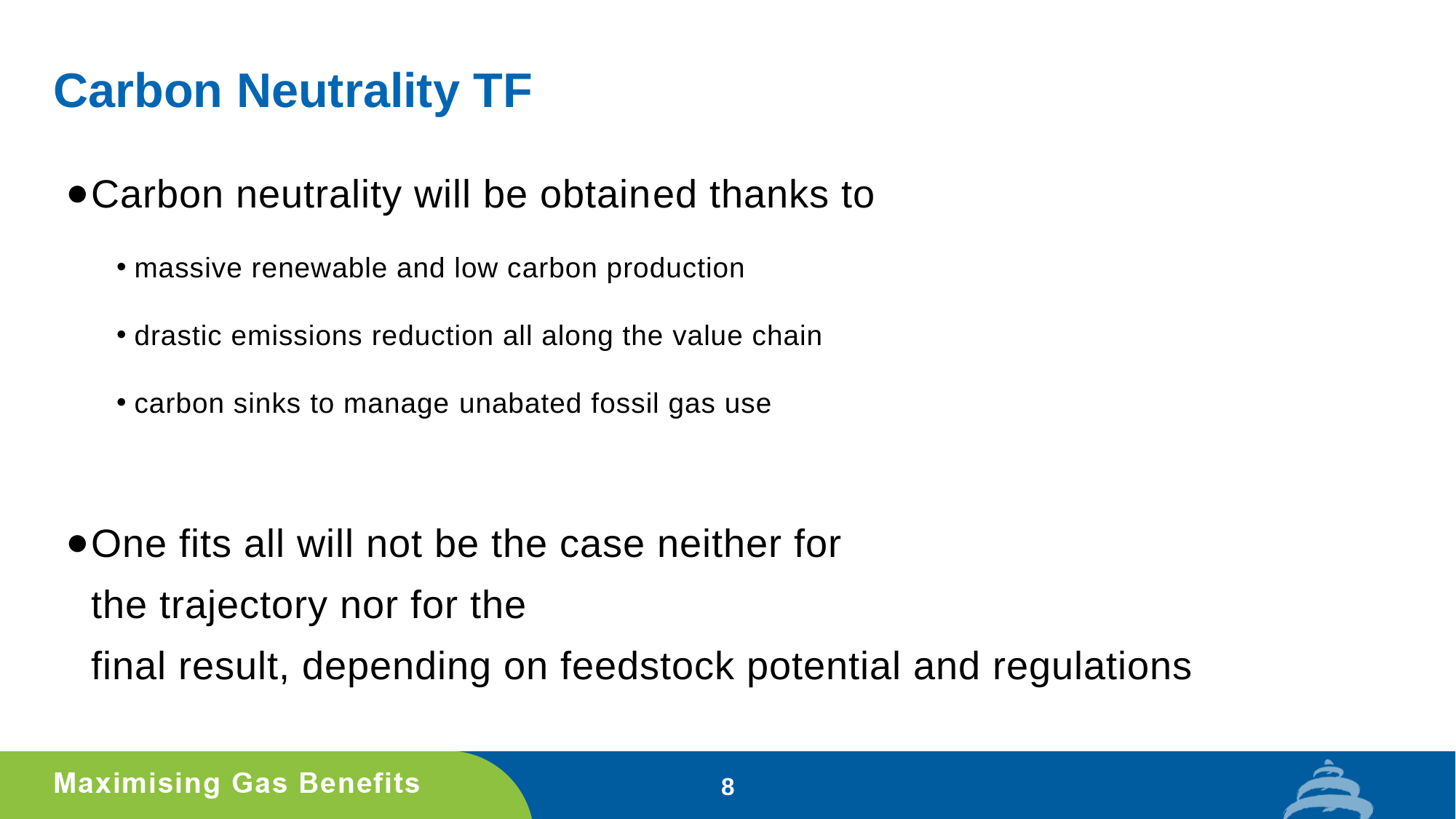

# Carbon Neutrality TF
Carbon neutrality will be obtained thanks to​
 massive renewable and low carbon production​
 drastic emissions reduction all along the value chain​
 carbon sinks to manage unabated fossil gas use​
​
One fits all will not be the case neither for the trajectory nor for the final result, depending on feedstock potential and regulations​
8